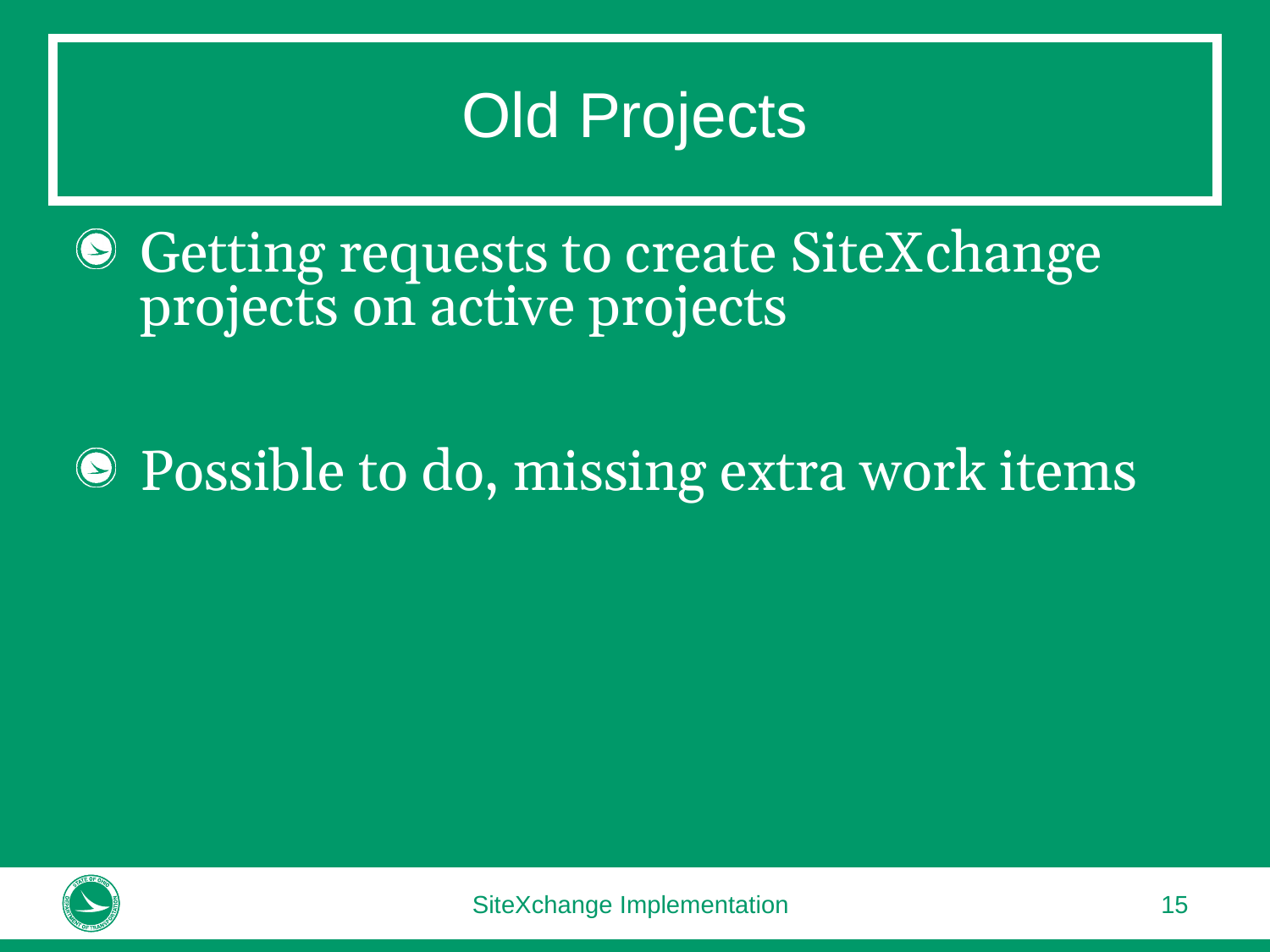

# Old Projects
Getting requests to create SiteXchange projects on active projects

Possible to do, missing extra work items
SiteXchange Implementation